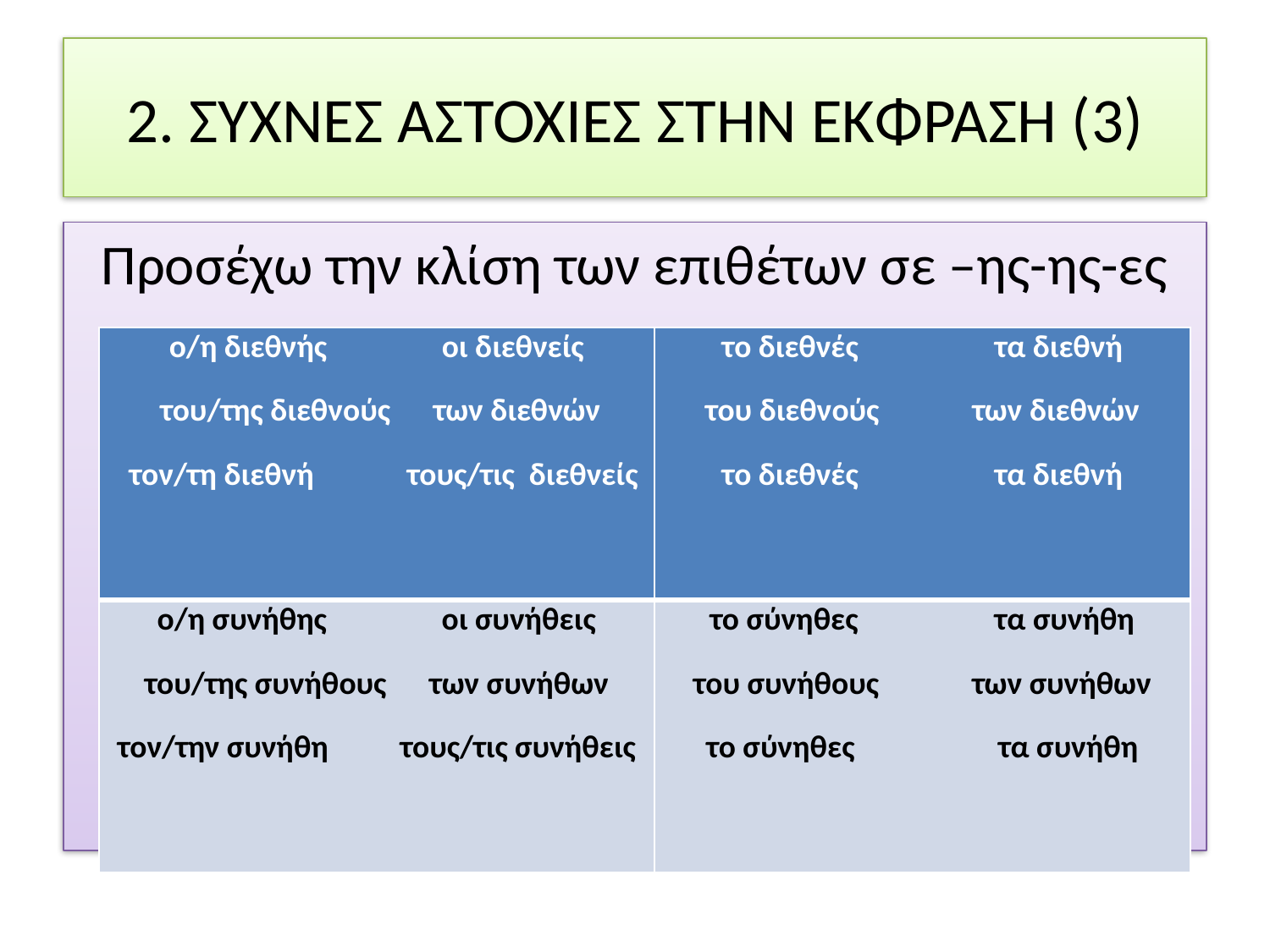

# 2. ΣΥΧΝΕΣ ΑΣΤΟΧΙΕΣ ΣΤΗΝ ΕΚΦΡΑΣΗ (3)
Προσέχω την κλίση των επιθέτων σε –ης-ης-ες
| ο/η διεθνής οι διεθνείς του/της διεθνούς των διεθνών τον/τη διεθνή τους/τις διεθνείς | το διεθνές τα διεθνή του διεθνούς των διεθνών το διεθνές τα διεθνή |
| --- | --- |
| ο/η συνήθης οι συνήθεις του/της συνήθους των συνήθων τον/την συνήθη τους/τις συνήθεις | το σύνηθες τα συνήθη του συνήθους των συνήθων το σύνηθες τα συνήθη |